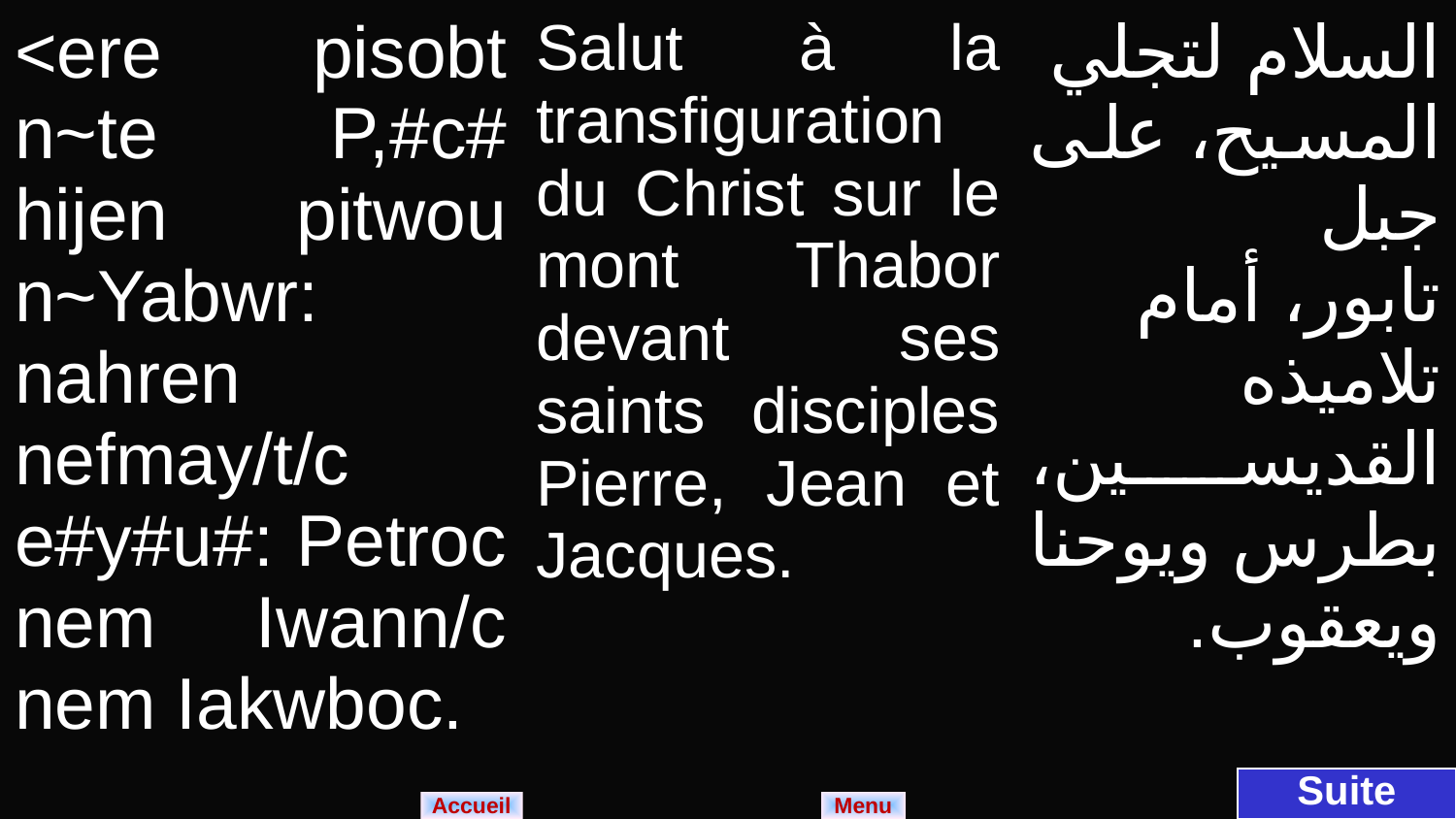

| <ere pisobt n~te P,#c# hijen pitwou n~Yabwr: nahren nefmay/t/c e#y#u#: Petroc nem Iwann/c nem Iakwboc. | Salut à la transfiguration du Christ sur le mont Thabor devant ses saints disciples Pierre, Jean et Jacques. | السلام لتجلي المسيح، على جبل تابور، أمام تلاميذه القديسين، بطرس ويوحنا ويعقوب. |
| --- | --- | --- |

Suite
Menu